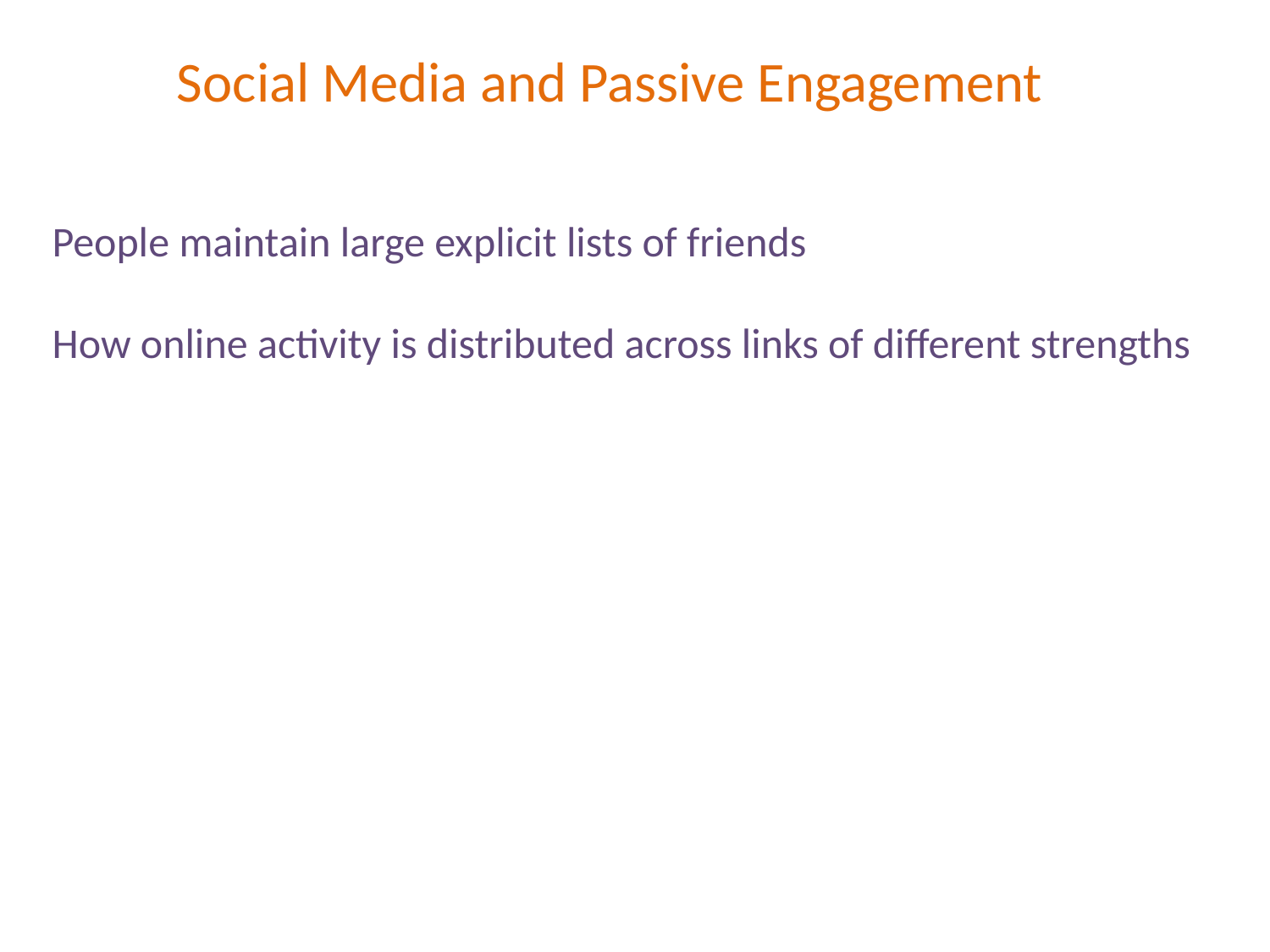

Social Media and Passive Engagement
People maintain large explicit lists of friends

How online activity is distributed across links of different strengths